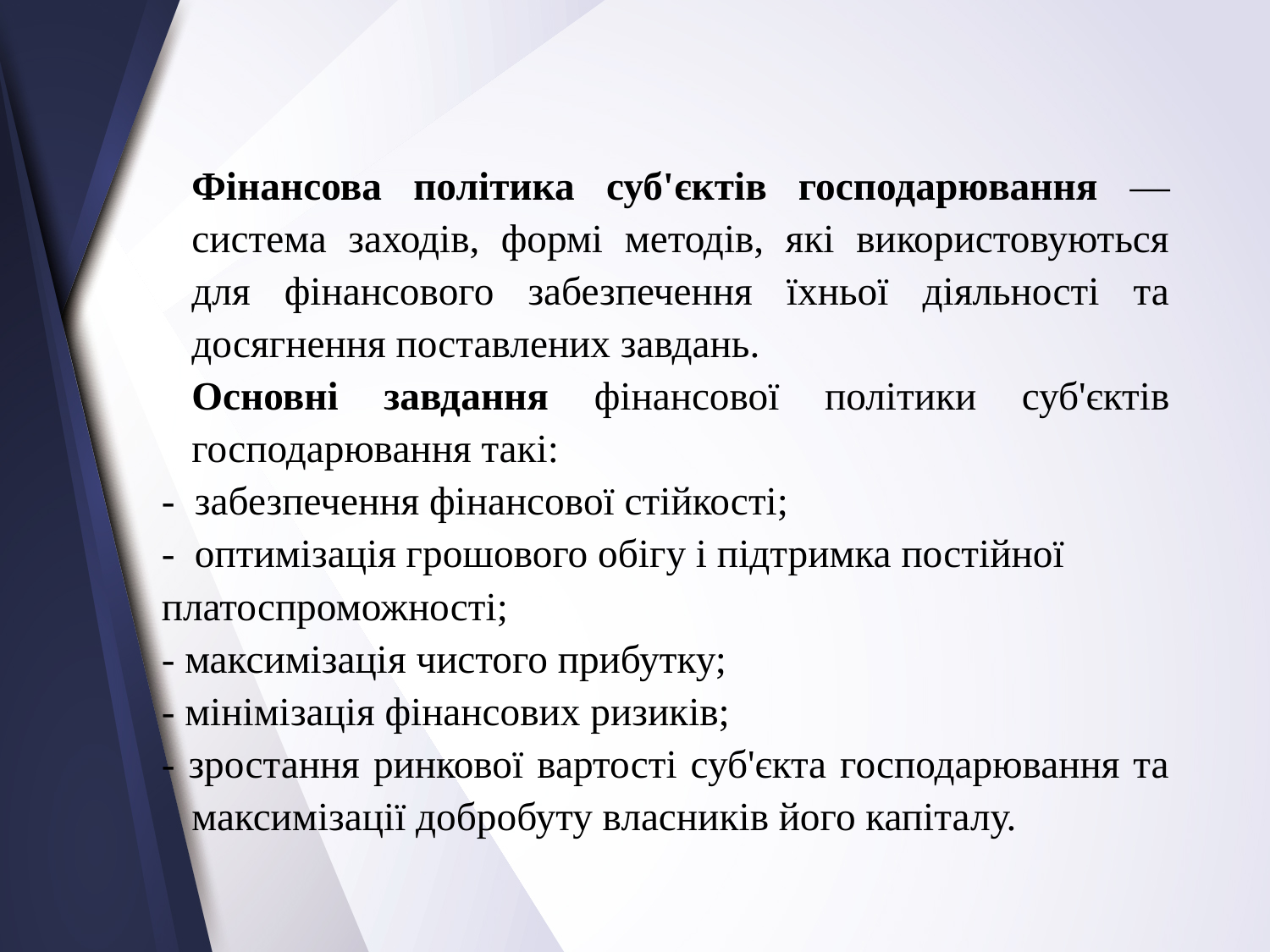

Фінансова політика суб'єктів господарювання — система заходів, формі методів, які використовуються для фінансового забезпечення їхньої діяльності та досягнення поставлених завдань.
		Основні завдання фінансової політики суб'єктів господарювання такі:
-  забезпечення фінансової стійкості;
-  оптимізація грошового обігу і підтримка постійної
платоспроможності;
- максимізація чистого прибутку;
- мінімізація фінансових ризиків;
- зростання ринкової вартості суб'єкта господарювання та максимізації добробуту власників його капіталу.